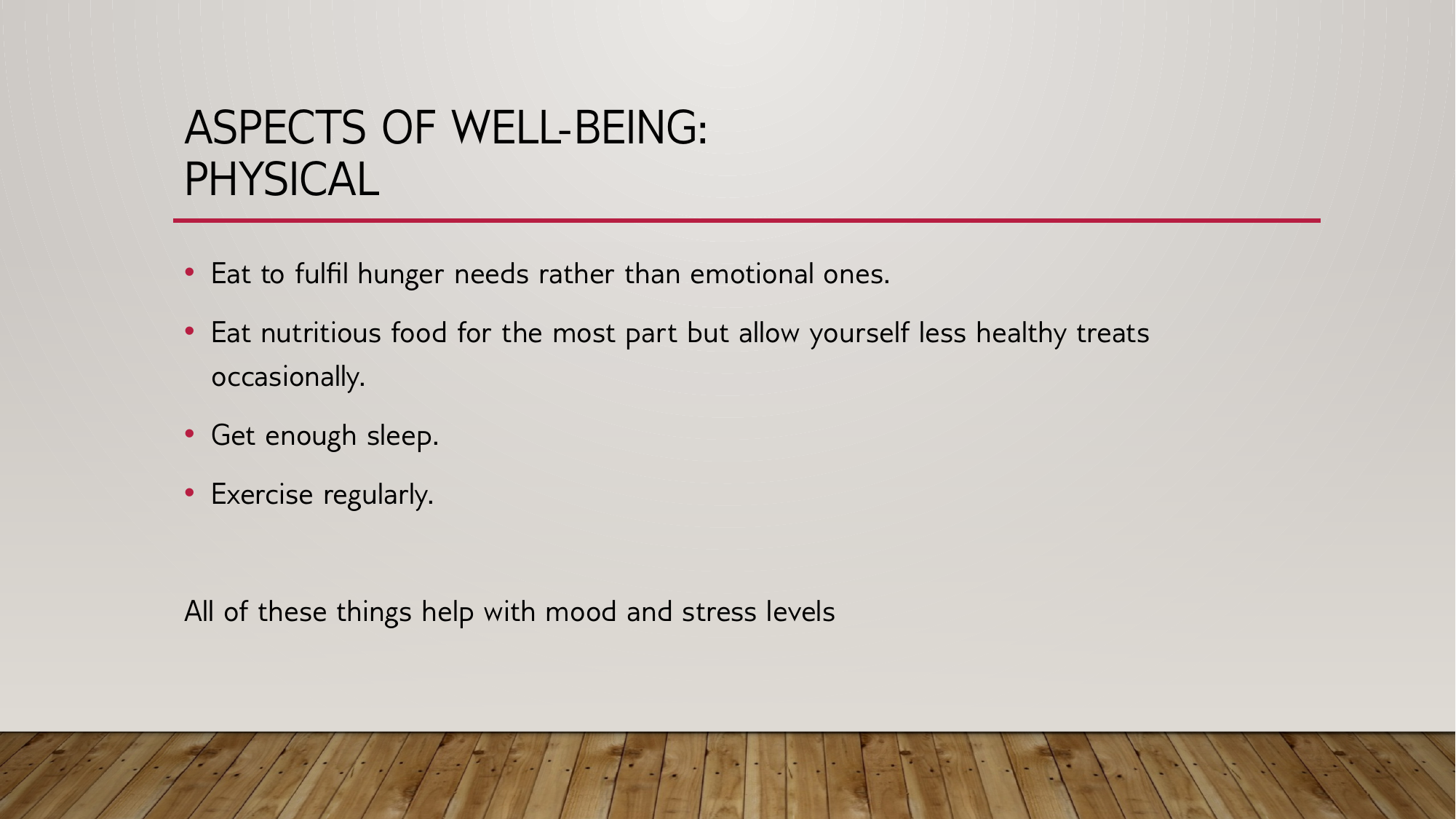

# Aspects of well-being: Physical
Eat to fulfil hunger needs rather than emotional ones.
Eat nutritious food for the most part but allow yourself less healthy treats occasionally.
Get enough sleep.
Exercise regularly.

All of these things help with mood and stress levels